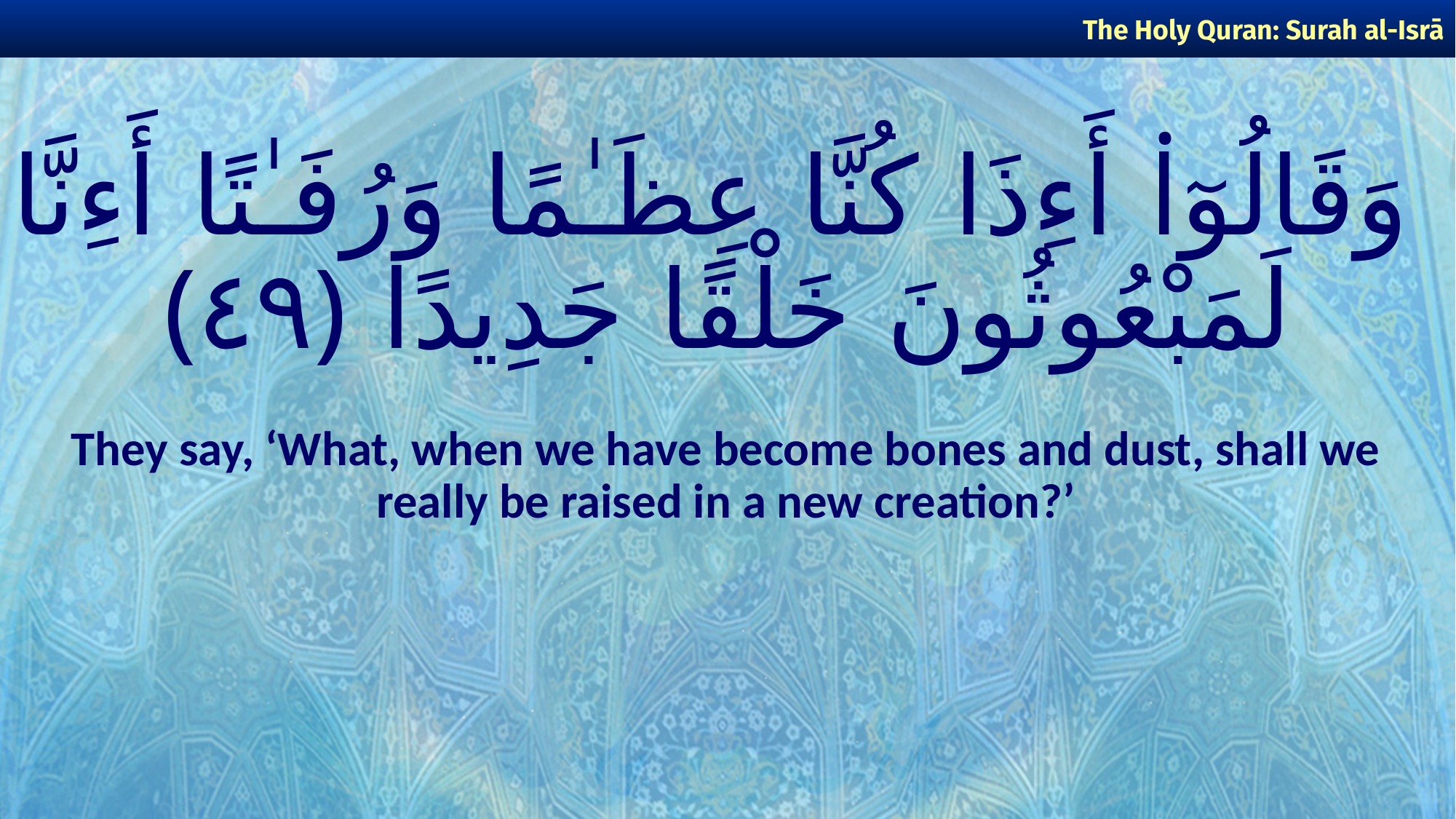

The Holy Quran: Surah al-Isrā
# وَقَالُوٓا۟ أَءِذَا كُنَّا عِظَـٰمًا وَرُفَـٰتًا أَءِنَّا لَمَبْعُوثُونَ خَلْقًا جَدِيدًا ﴿٤٩﴾
They say, ‘What, when we have become bones and dust, shall we really be raised in a new creation?’